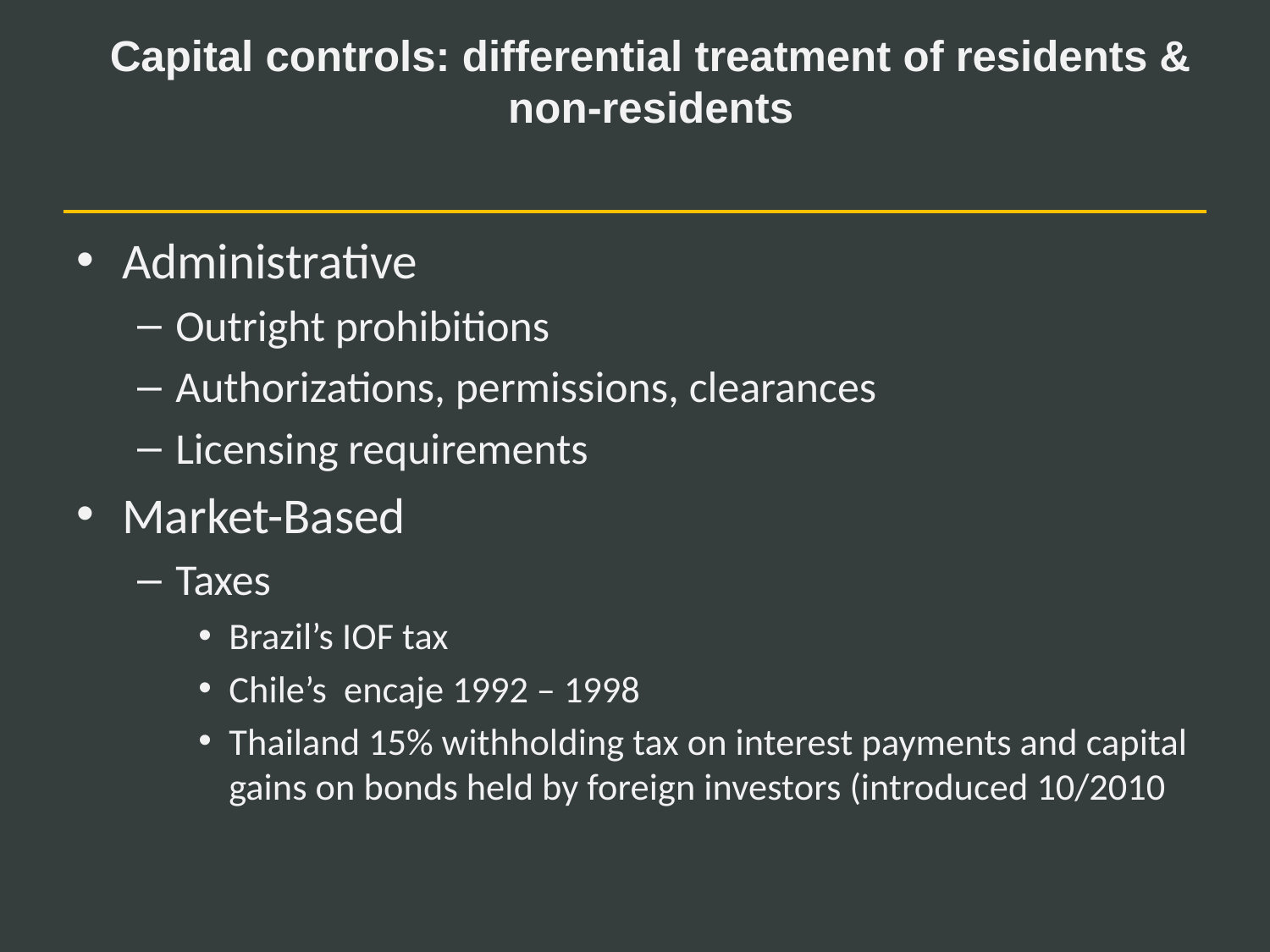

# Capital controls: differential treatment of residents & non-residents
Administrative
Outright prohibitions
Authorizations, permissions, clearances
Licensing requirements
Market-Based
Taxes
Brazil’s IOF tax
Chile’s  encaje 1992 – 1998
Thailand 15% withholding tax on interest payments and capital gains on bonds held by foreign investors (introduced 10/2010